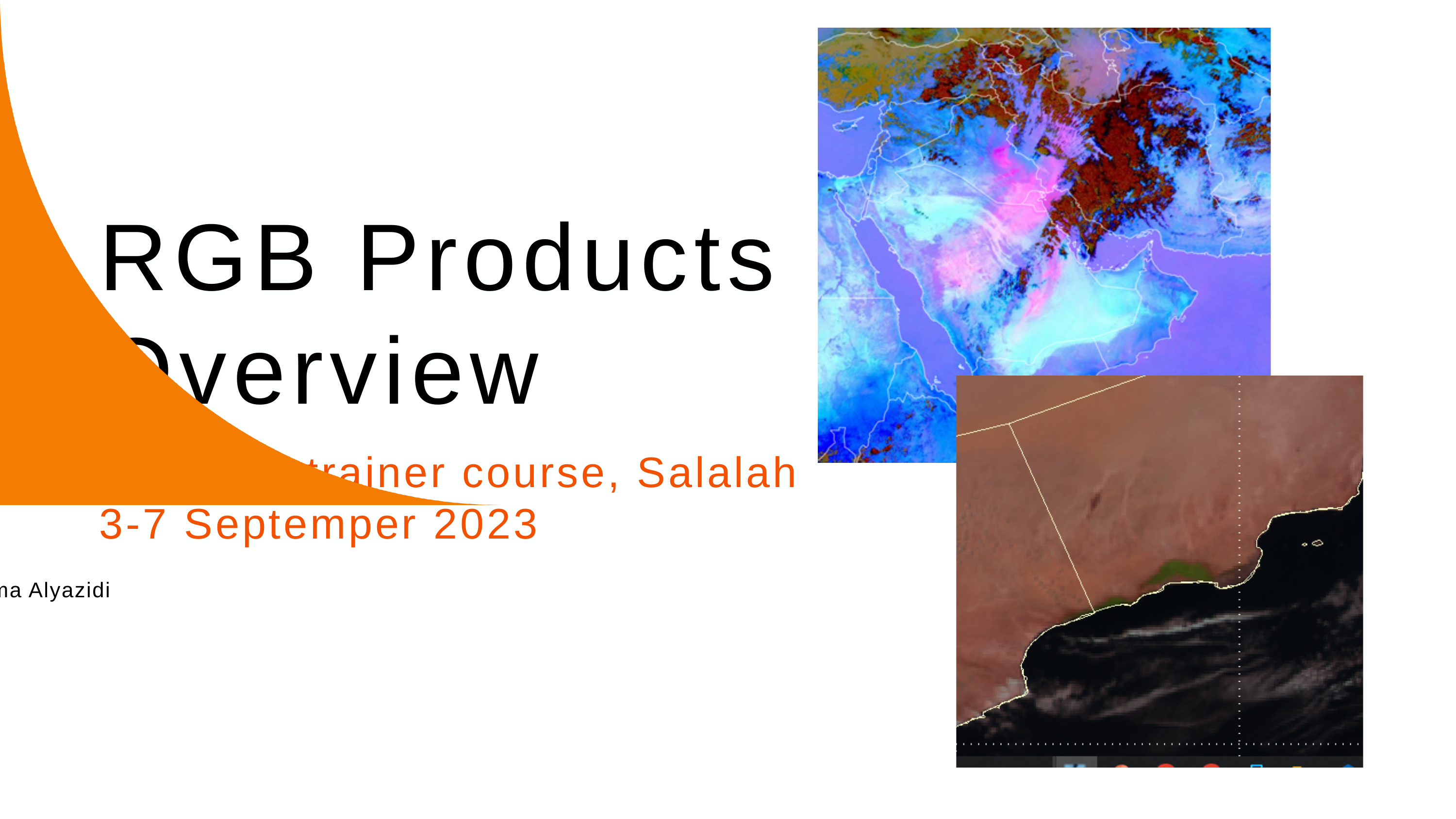

RGB Products Overview

Shima Alyazidi
Train the trainer course, Salalah 3-7 Septemper 2023

Presented By: Olivia Wilson